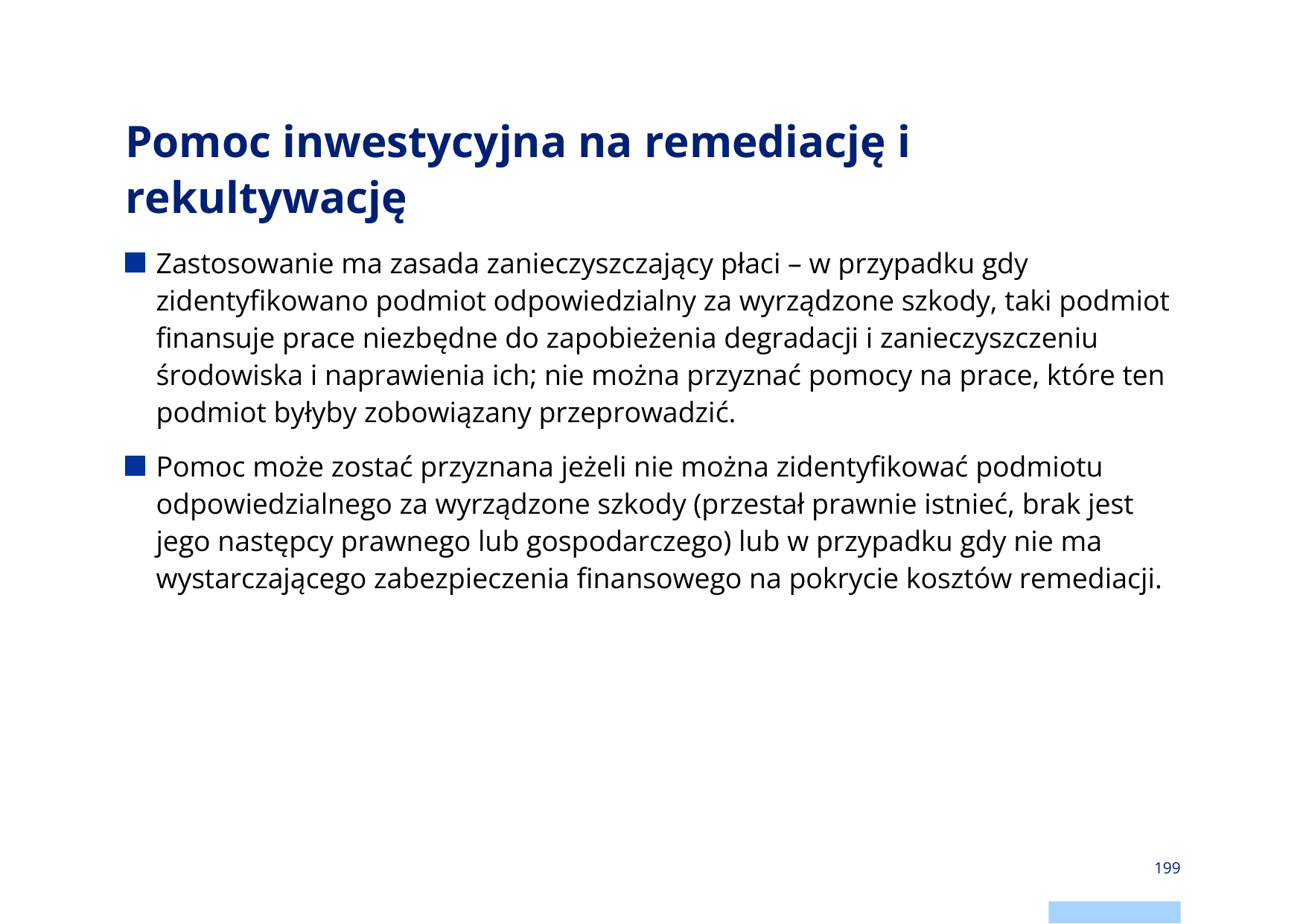

# Pomoc inwestycyjna na remediację i rekultywację
Zastosowanie ma zasada zanieczyszczający płaci – w przypadku gdy zidentyfikowano podmiot odpowiedzialny za wyrządzone szkody, taki podmiot finansuje prace niezbędne do zapobieżenia degradacji i zanieczyszczeniu środowiska i naprawienia ich; nie można przyznać pomocy na prace, które ten podmiot byłyby zobowiązany przeprowadzić.
Pomoc może zostać przyznana jeżeli nie można zidentyfikować podmiotu odpowiedzialnego za wyrządzone szkody (przestał prawnie istnieć, brak jest jego następcy prawnego lub gospodarczego) lub w przypadku gdy nie ma wystarczającego zabezpieczenia finansowego na pokrycie kosztów remediacji.

199